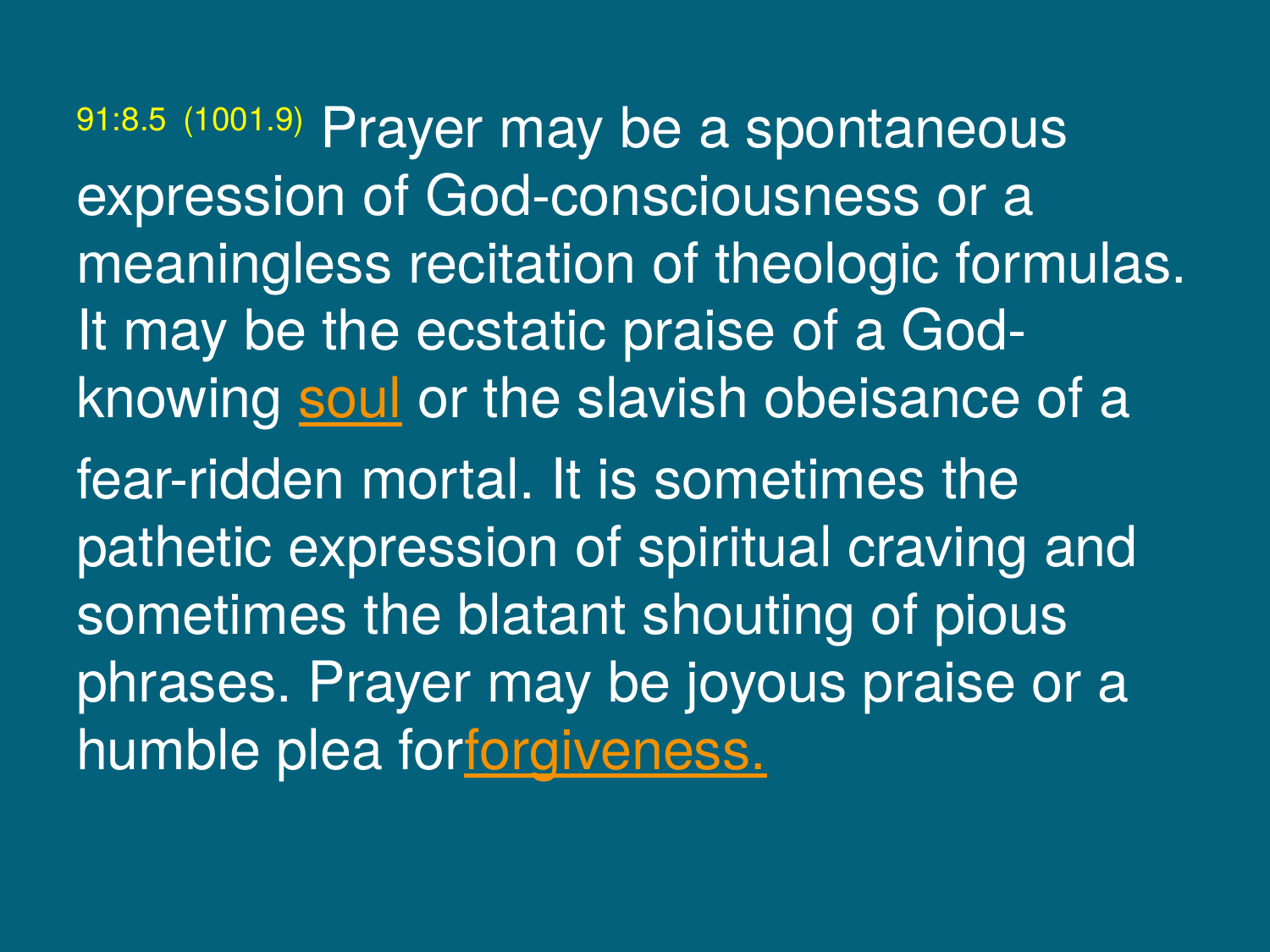

91:8.5 (1001.9) Prayer may be a spontaneous expression of God-consciousness or a meaningless recitation of theologic formulas. It may be the ecstatic praise of a God-knowing soul or the slavish obeisance of a fear-ridden mortal. It is sometimes the pathetic expression of spiritual craving and sometimes the blatant shouting of pious phrases. Prayer may be joyous praise or a humble plea forforgiveness.